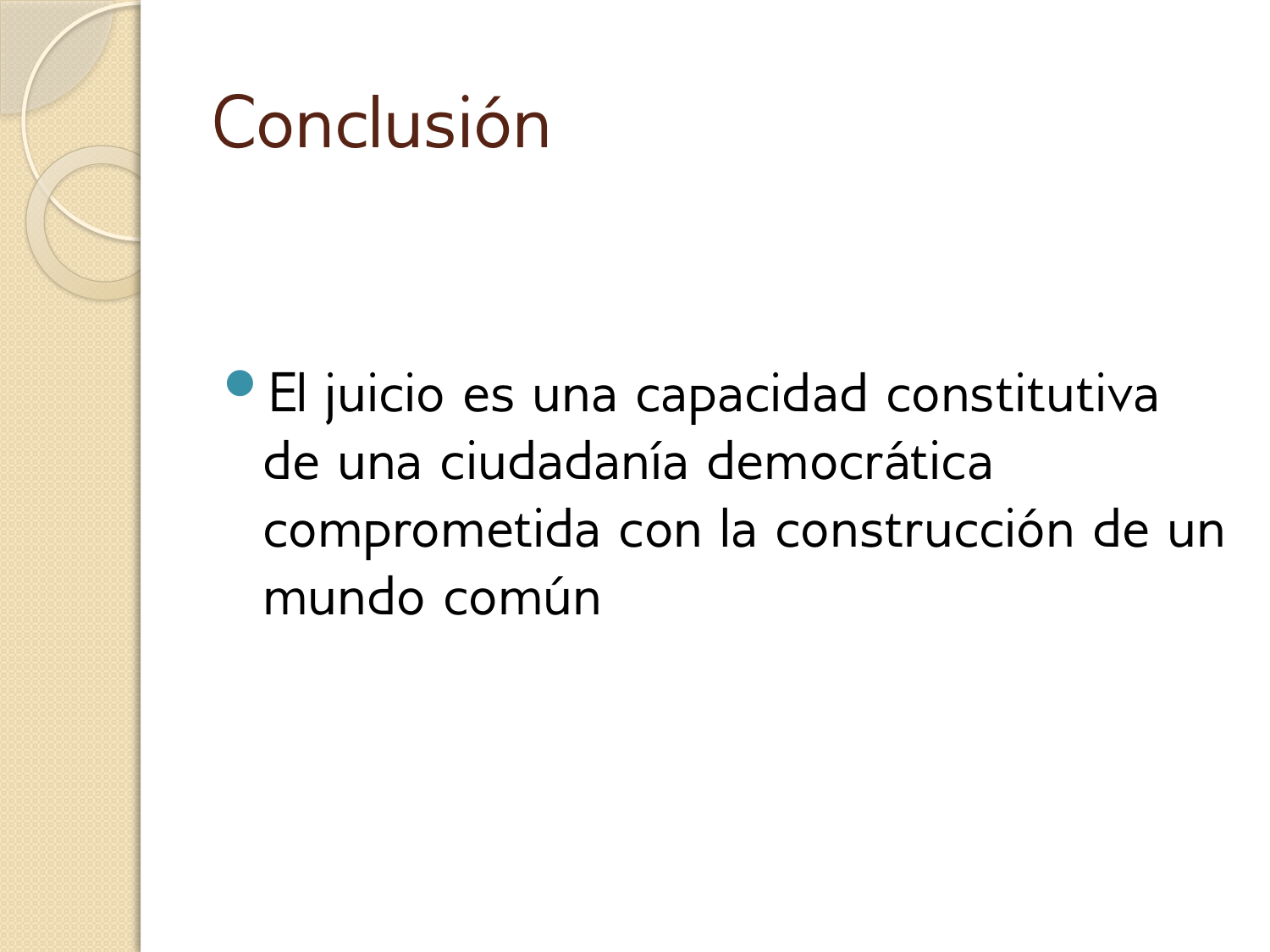

# Conclusión
El juicio es una capacidad constitutiva de una ciudadanía democrática comprometida con la construcción de un mundo común